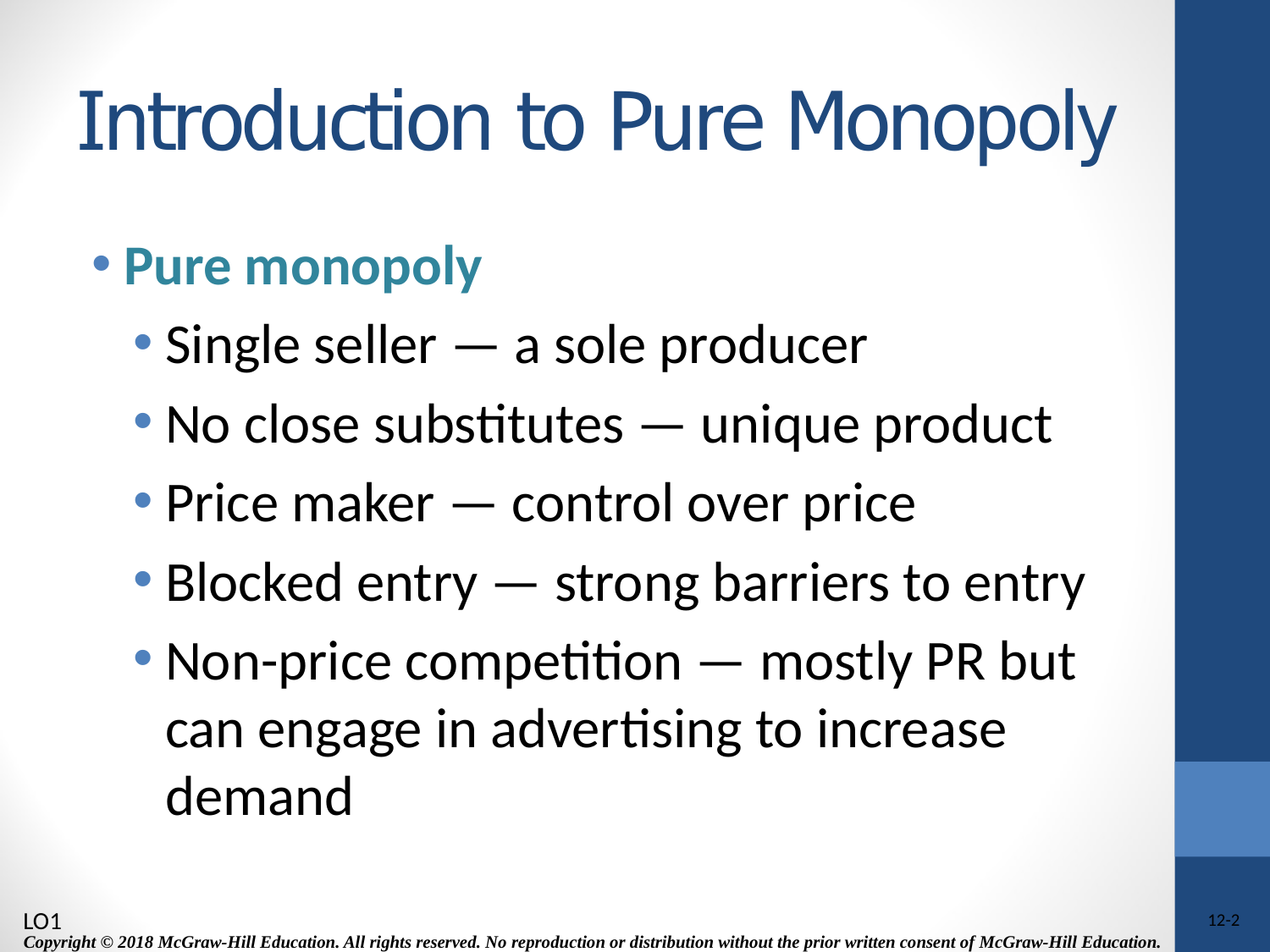

# Introduction to Pure Monopoly
Pure monopoly
Single seller — a sole producer
No close substitutes — unique product
Price maker — control over price
Blocked entry — strong barriers to entry
Non-price competition — mostly PR but can engage in advertising to increase demand
LO1